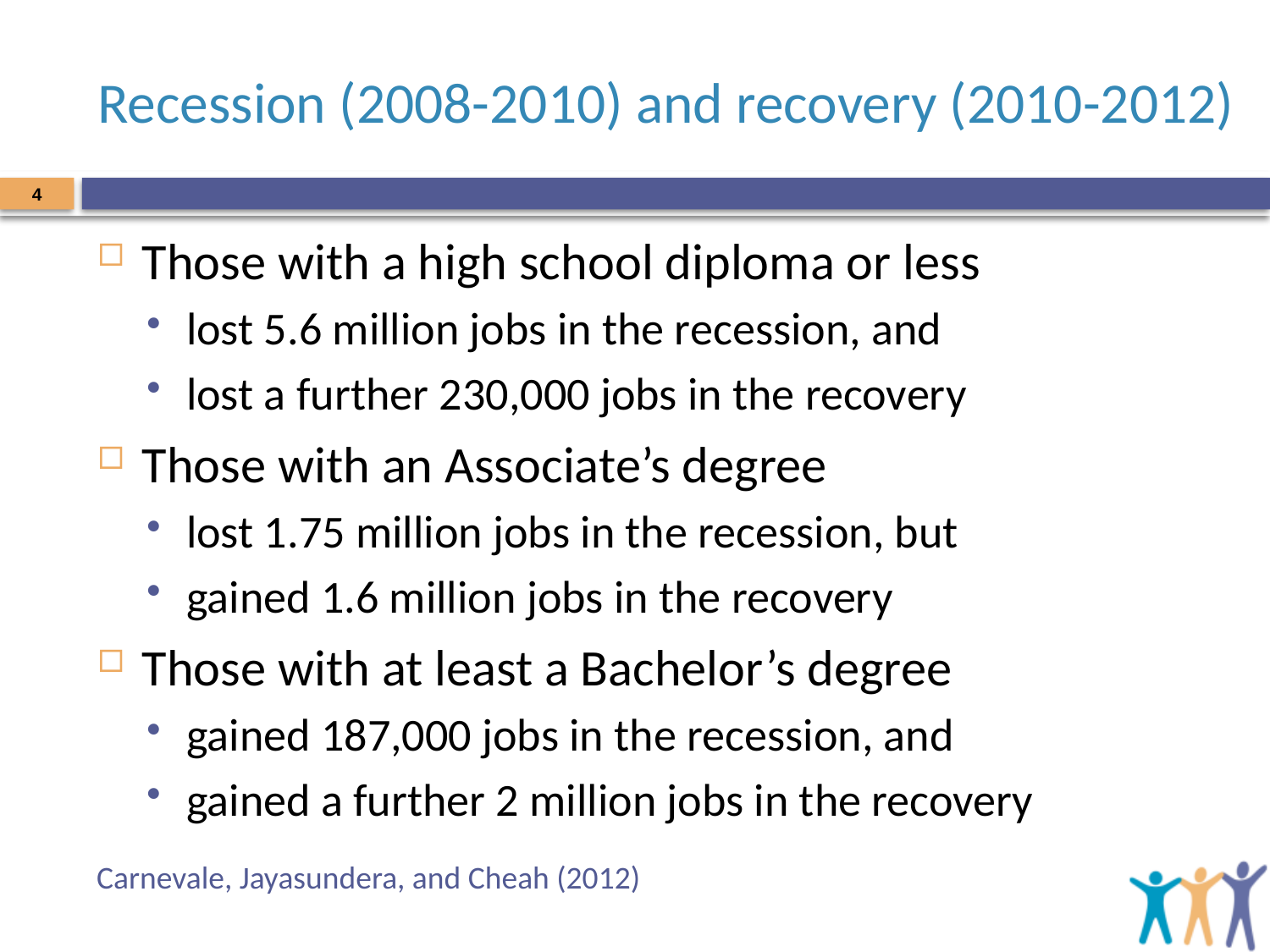

# Recession (2008-2010) and recovery (2010-2012)
4
Those with a high school diploma or less
lost 5.6 million jobs in the recession, and
lost a further 230,000 jobs in the recovery
Those with an Associate’s degree
lost 1.75 million jobs in the recession, but
gained 1.6 million jobs in the recovery
Those with at least a Bachelor’s degree
gained 187,000 jobs in the recession, and
gained a further 2 million jobs in the recovery

Carnevale, Jayasundera, and Cheah (2012)